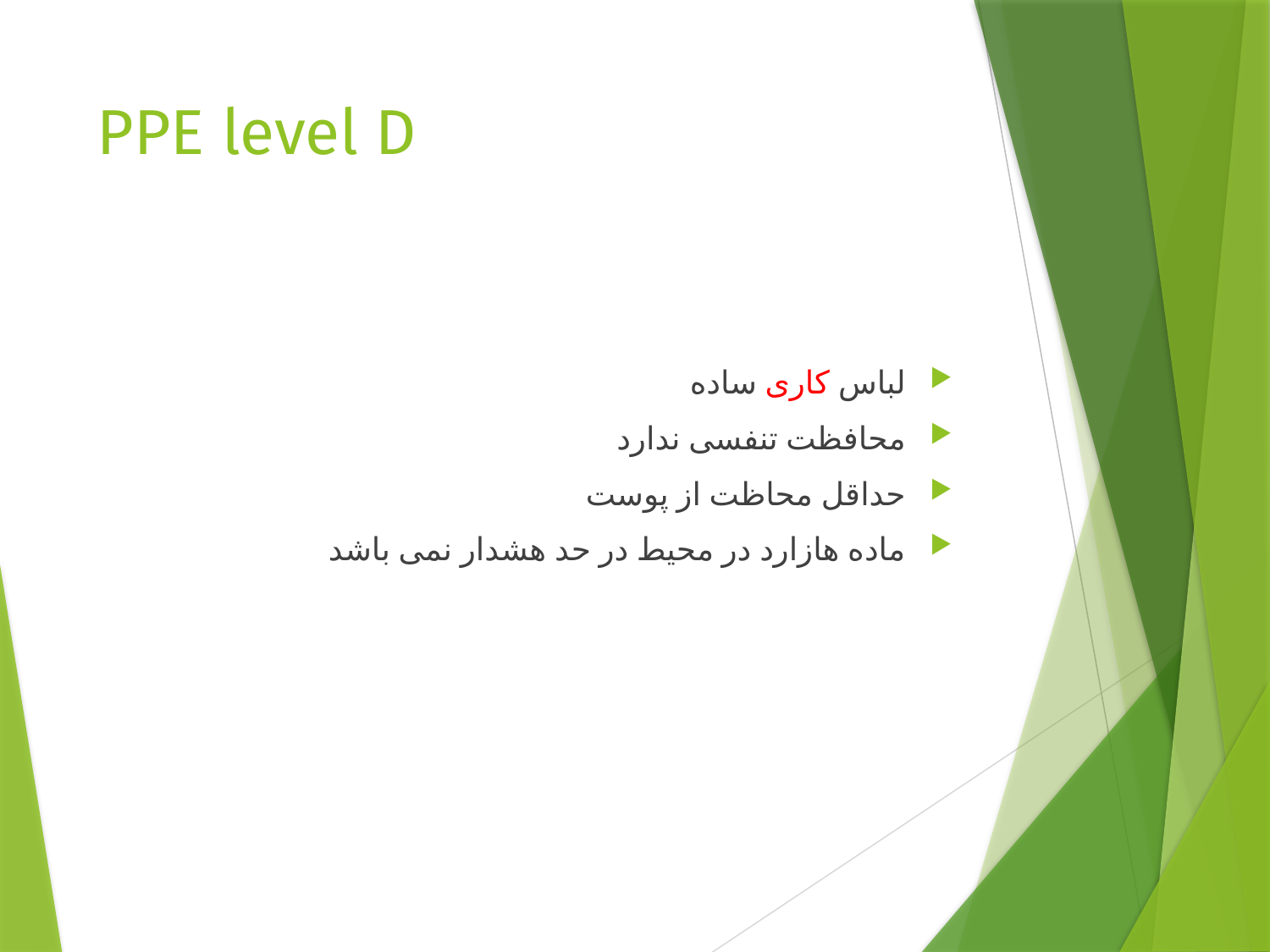

# PPE level D

لباس کاری ساده
محافظت تنفسی ندارد
حداقل محاظت از پوست
ماده هازارد در محیط در حد هشدار نمی باشد